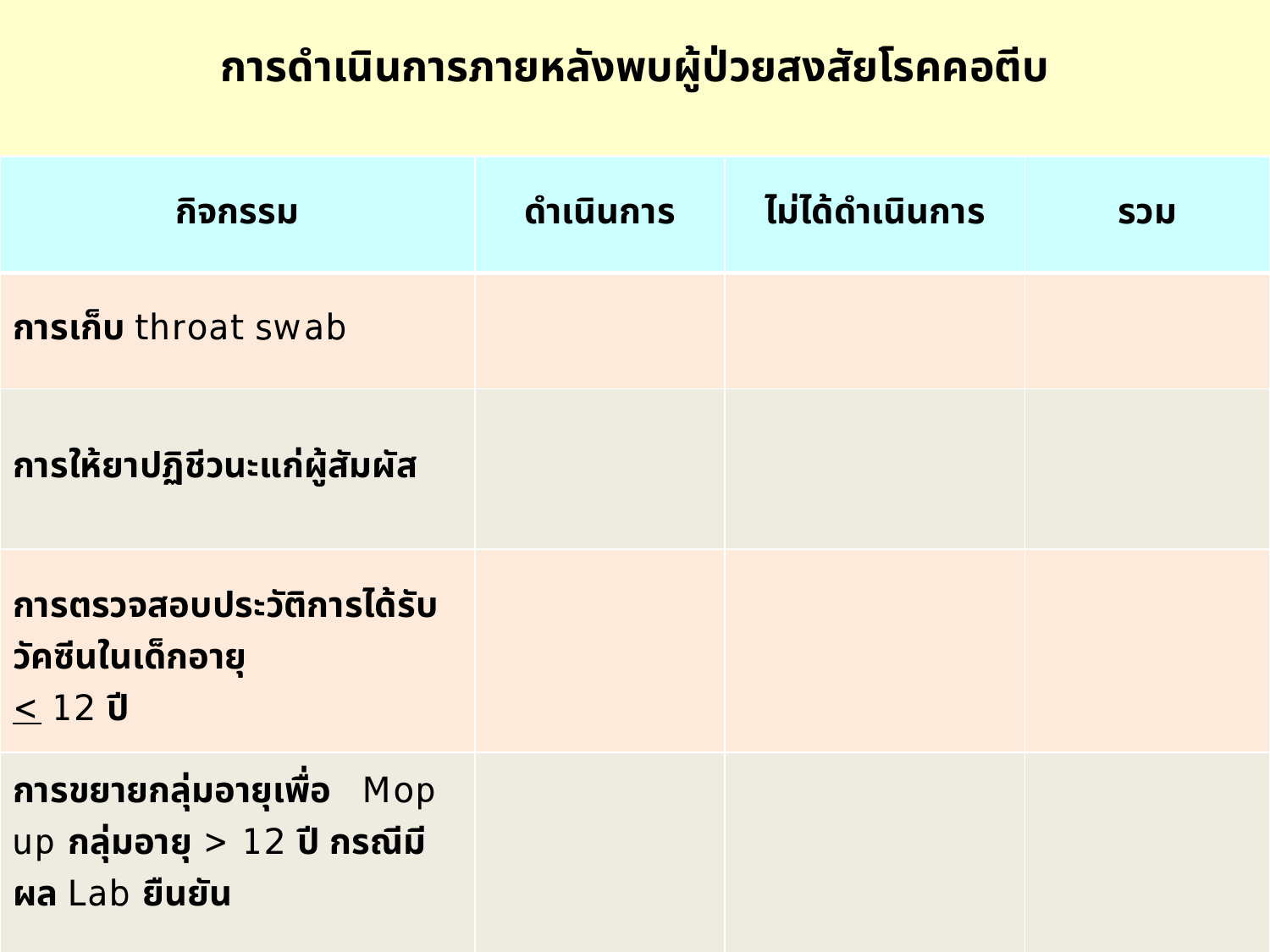

การดำเนินการภายหลังพบผู้ป่วยสงสัยโรคคอตีบ

| กิจกรรม | ดำเนินการ | ไม่ได้ดำเนินการ | รวม |
| --- | --- | --- | --- |
| การเก็บ throat swab |  |  |  |
| การให้ยาปฏิชีวนะแก่ผู้สัมผัส |  |  |  |
| การตรวจสอบประวัติการได้รับวัคซีนในเด็กอายุ < 12 ปี |  |  |  |
| การขยายกลุ่มอายุเพื่อ Mop up กลุ่มอายุ > 12 ปี กรณีมีผล Lab ยืนยัน |  |  |  |